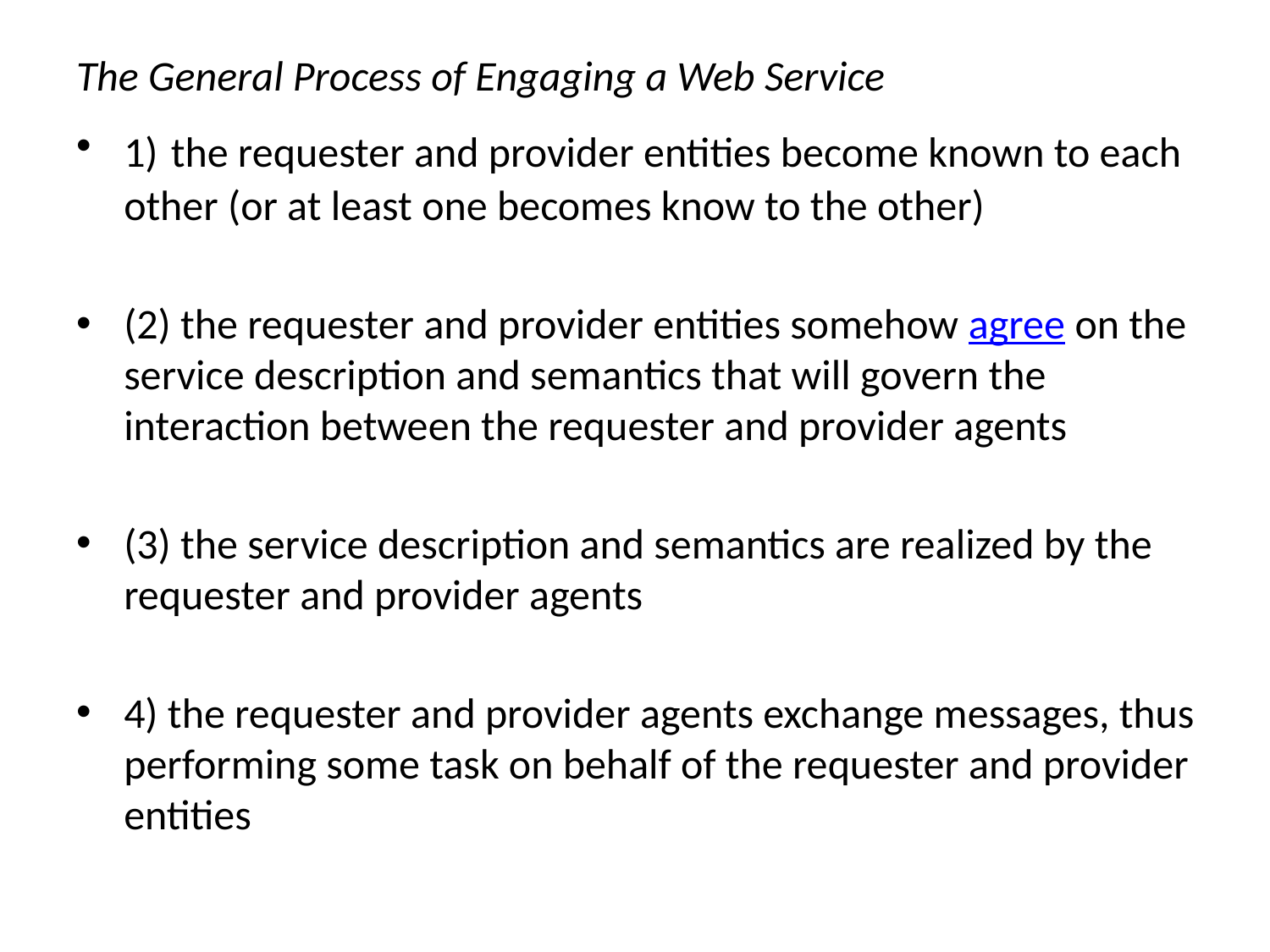

The General Process of Engaging a Web Service
1) the requester and provider entities become known to each other (or at least one becomes know to the other)

(2) the requester and provider entities somehow agree on the service description and semantics that will govern the interaction between the requester and provider agents

(3) the service description and semantics are realized by the requester and provider agents

4) the requester and provider agents exchange messages, thus performing some task on behalf of the requester and provider entities